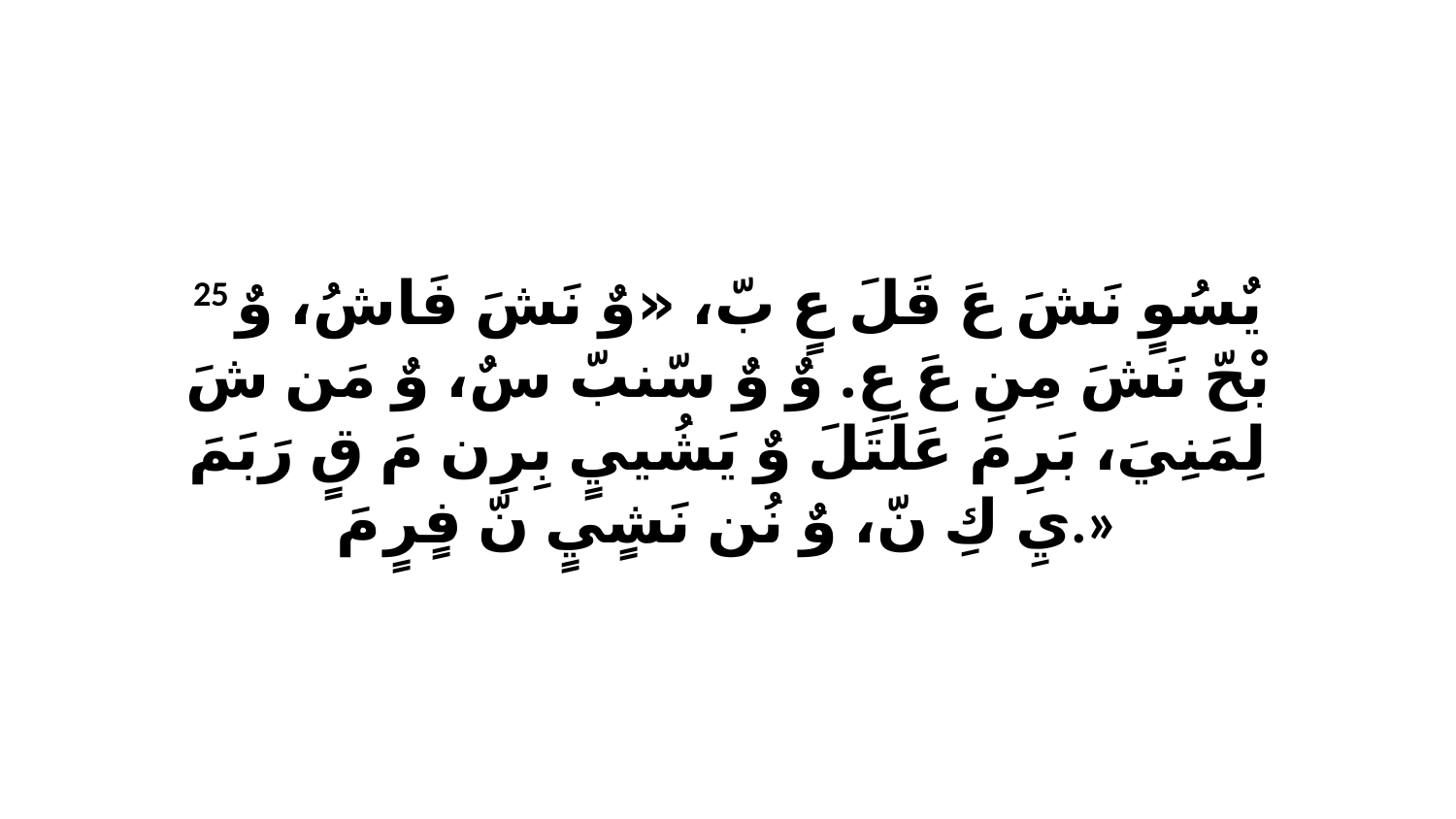

25 يٌسُوٍ نَشَ عَ قَلَ عٍ بّ، «وٌ نَشَ فَاشُ، وٌ بْحّ نَشَ مِنِ عَ عِ. وٌ وٌ سّنبّ سٌ، وٌ مَن شَ لِمَنِيَ، بَرِ مَ عَلَتَلَ وٌ يَشُييٍ بِرِن مَ قٍ رَبَمَ يِ كِ نّ، وٌ نُن نَشٍيٍ نّ فٍرٍ مَ.»